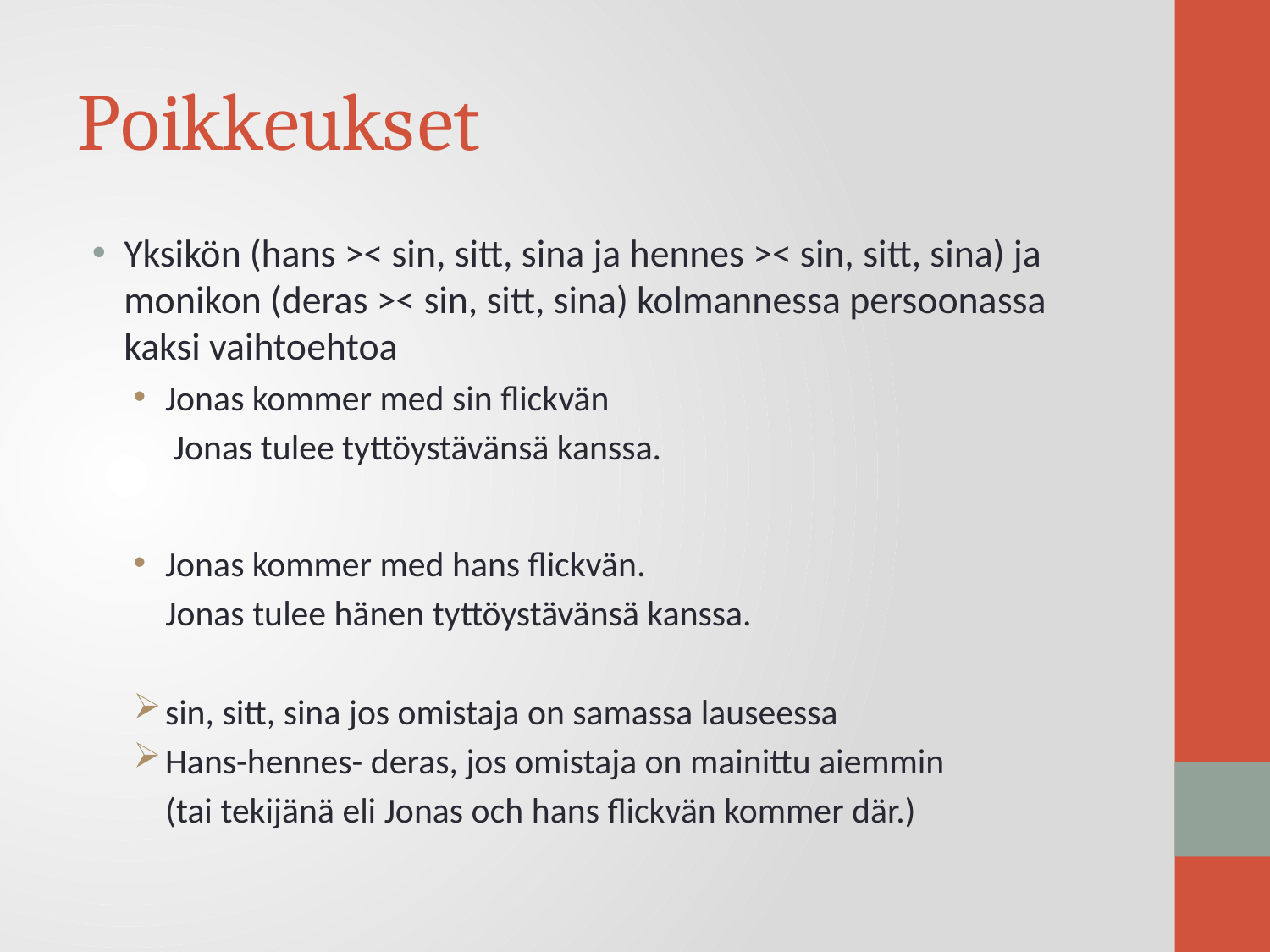

# Poikkeukset
Yksikön (hans >< sin, sitt, sina ja hennes >< sin, sitt, sina) ja monikon (deras >< sin, sitt, sina) kolmannessa persoonassa kaksi vaihtoehtoa
Jonas kommer med sin flickvän
     Jonas tulee tyttöystävänsä kanssa.

Jonas kommer med hans flickvän.
    Jonas tulee hänen tyttöystävänsä kanssa.

sin, sitt, sina jos omistaja on samassa lauseessa
Hans-hennes- deras, jos omistaja on mainittu aiemmin
    (tai tekijänä eli Jonas och hans flickvän kommer där.)